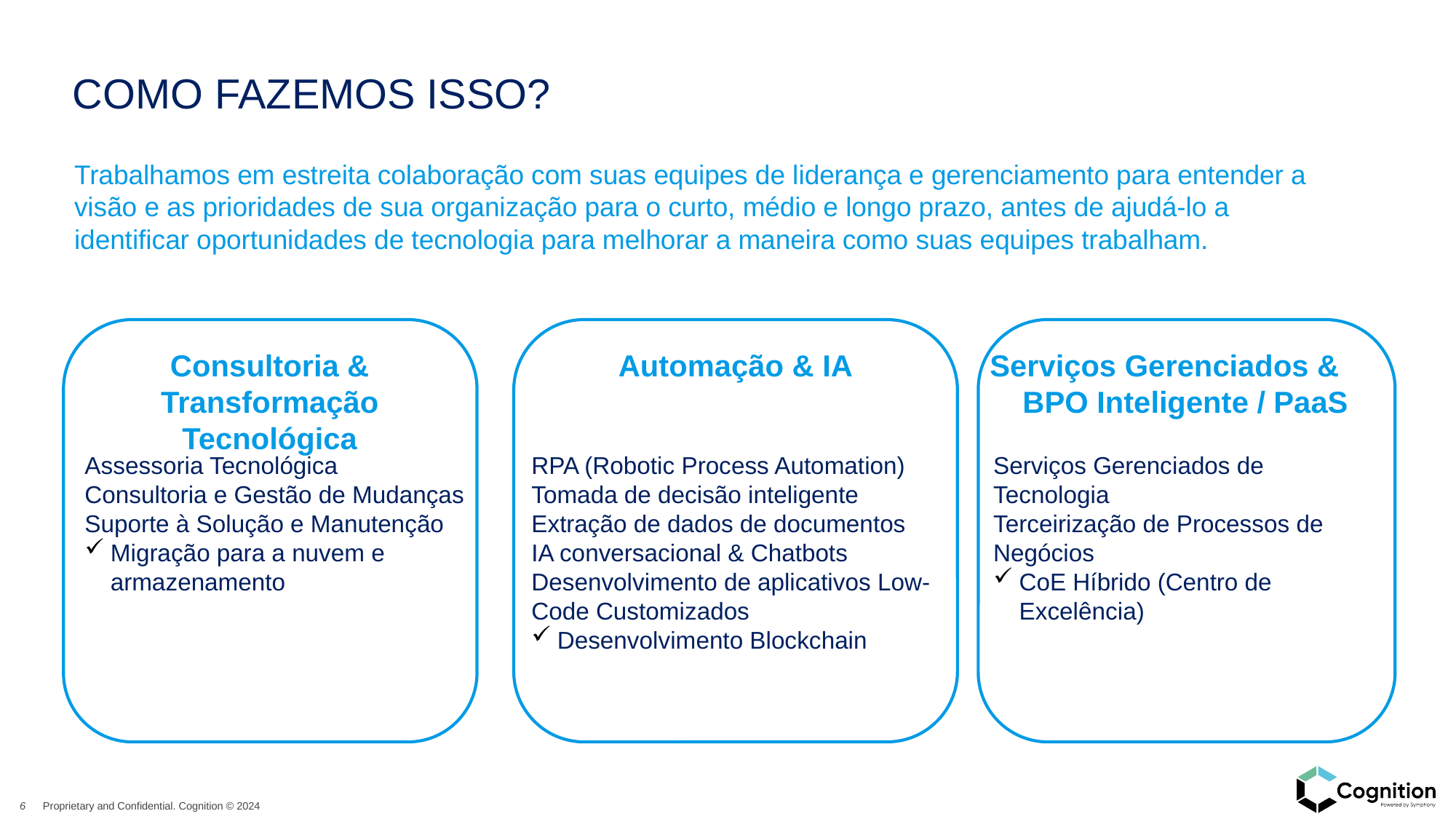

# Como fazemos isso?
Trabalhamos em estreita colaboração com suas equipes de liderança e gerenciamento para entender a visão e as prioridades de sua organização para o curto, médio e longo prazo, antes de ajudá-lo a identificar oportunidades de tecnologia para melhorar a maneira como suas equipes trabalham.

Consultoria & Transformação Tecnológica
Automação & IA
Serviços Gerenciados &
BPO Inteligente / PaaS
Assessoria Tecnológica
Consultoria e Gestão de Mudanças
Suporte à Solução e Manutenção
Migração para a nuvem e armazenamento
RPA (Robotic Process Automation)
Tomada de decisão inteligente
Extração de dados de documentos
IA conversacional & Chatbots
Desenvolvimento de aplicativos Low-Code Customizados
Desenvolvimento Blockchain
Serviços Gerenciados de Tecnologia
Terceirização de Processos de Negócios
CoE Híbrido (Centro de Excelência)